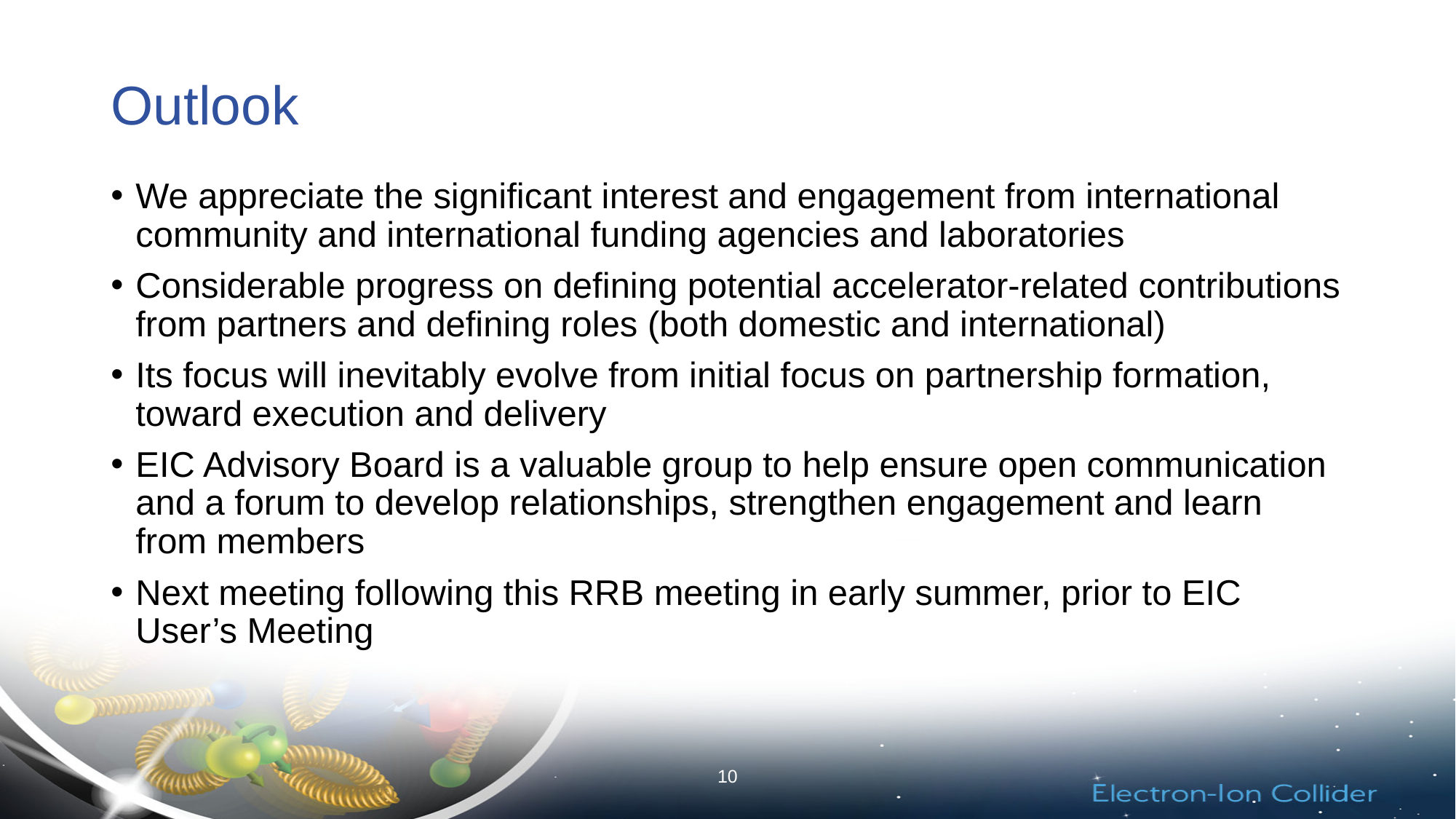

# Outlook
We appreciate the significant interest and engagement from international community and international funding agencies and laboratories
Considerable progress on defining potential accelerator-related contributions from partners and defining roles (both domestic and international)
Its focus will inevitably evolve from initial focus on partnership formation, toward execution and delivery
EIC Advisory Board is a valuable group to help ensure open communication and a forum to develop relationships, strengthen engagement and learn from members
Next meeting following this RRB meeting in early summer, prior to EIC User’s Meeting
10